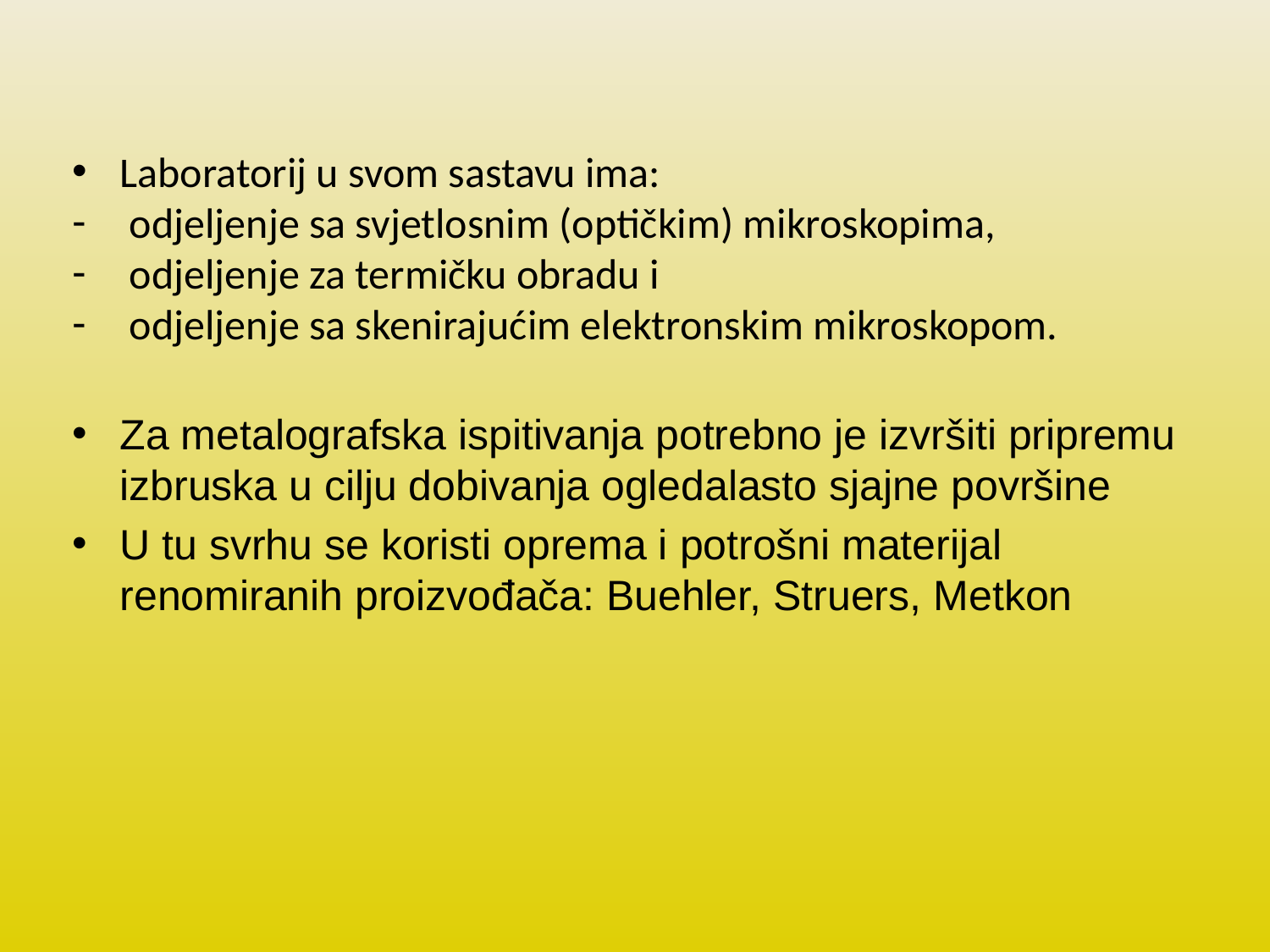

Laboratorij u svom sastavu ima:
 odjeljenje sa svjetlosnim (optičkim) mikroskopima,
 odjeljenje za termičku obradu i
 odjeljenje sa skenirajućim elektronskim mikroskopom.

Za metalografska ispitivanja potrebno je izvršiti pripremu izbruska u cilju dobivanja ogledalasto sjajne površine
U tu svrhu se koristi oprema i potrošni materijal renomiranih proizvođača: Buehler, Struers, Metkon